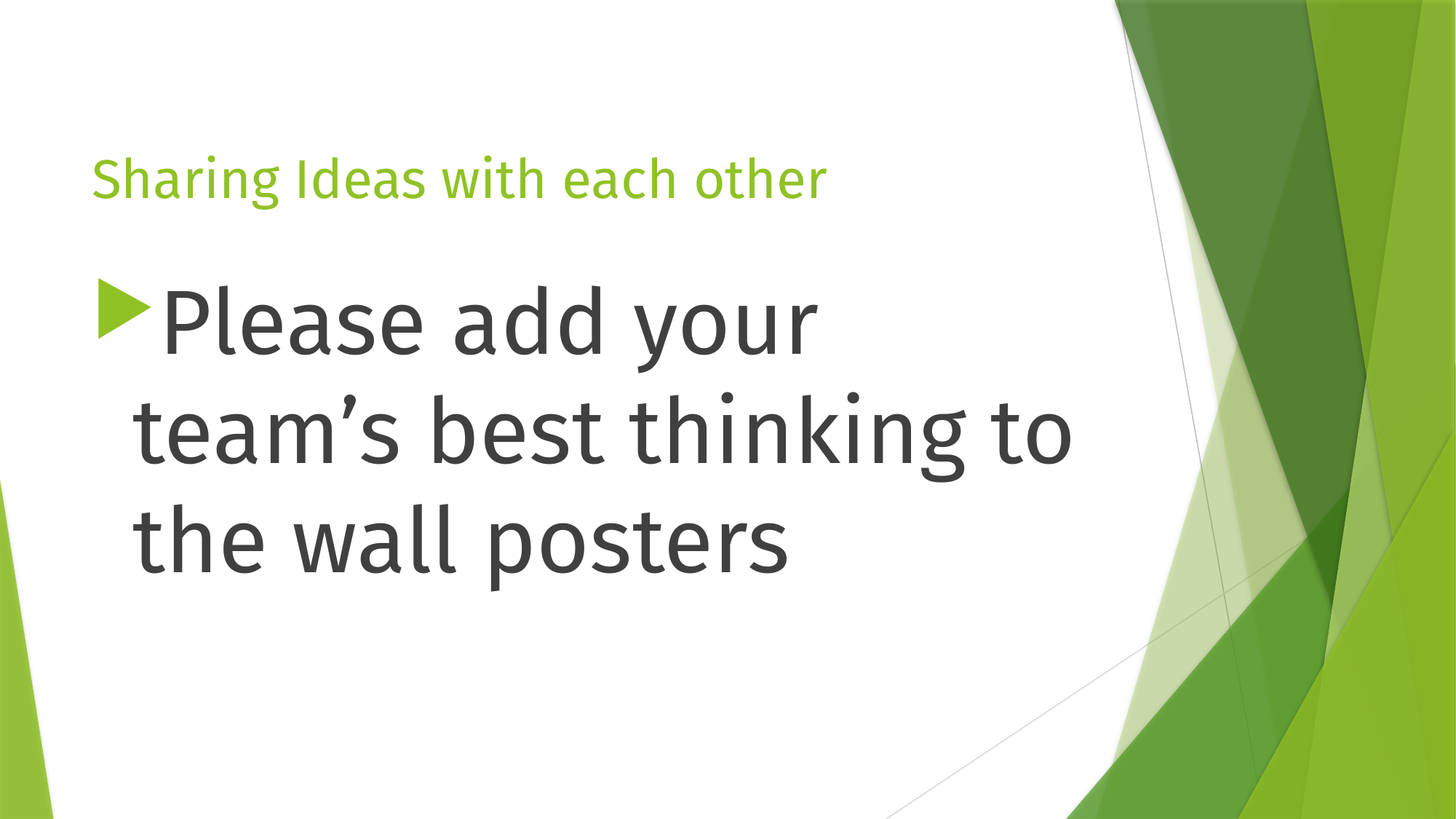

# Sharing Ideas with each other
Please add your team’s best thinking to the wall posters